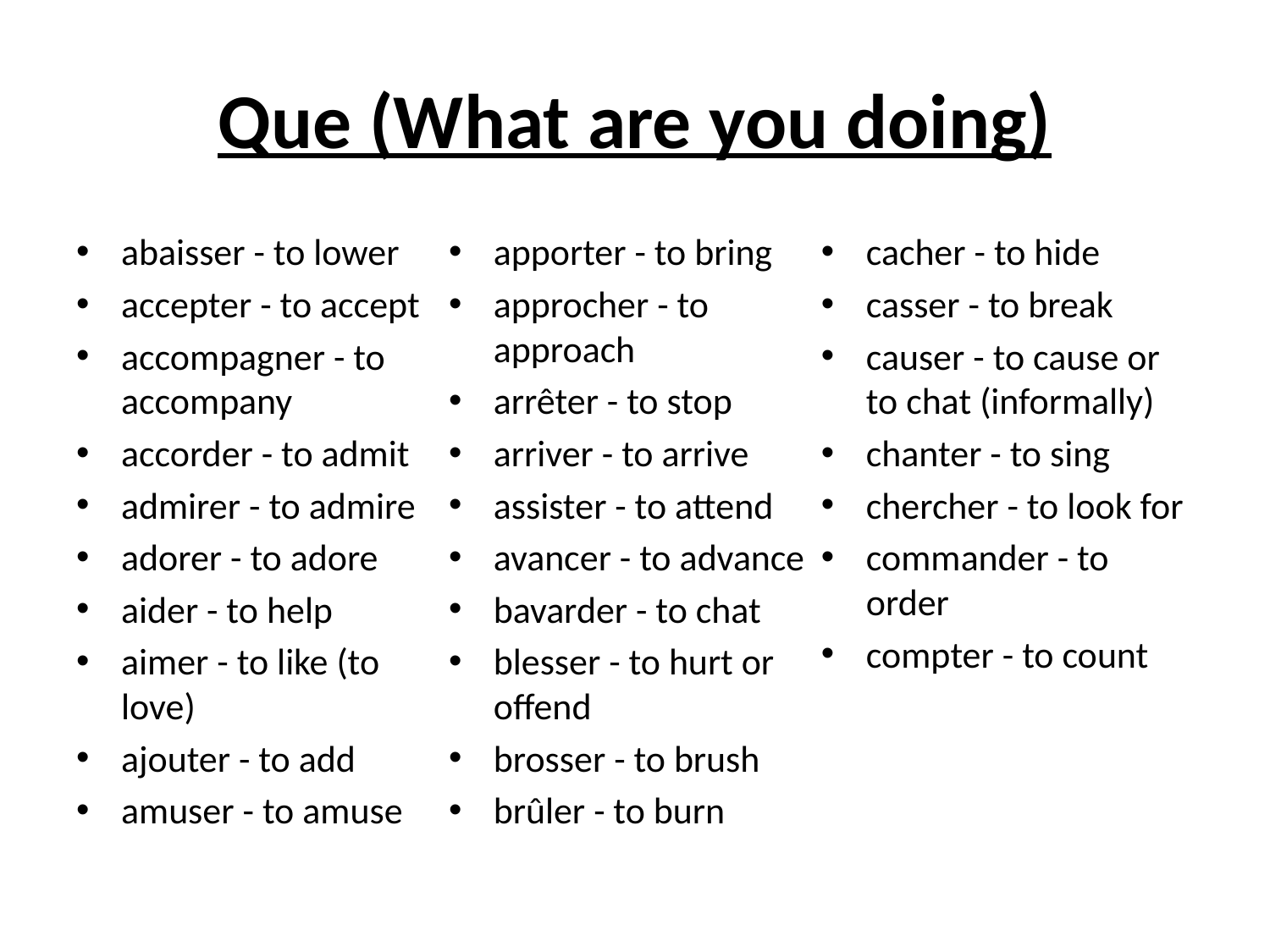

# Que (What are you doing)
abaisser - to lower
accepter - to accept
accompagner - to accompany
accorder - to admit
admirer - to admire
adorer - to adore
aider - to help
aimer - to like (to love)
ajouter - to add
amuser - to amuse
apporter - to bring
approcher - to approach
arrêter - to stop
arriver - to arrive
assister - to attend
avancer - to advance
bavarder - to chat
blesser - to hurt or offend
brosser - to brush
brûler - to burn
cacher - to hide
casser - to break
causer - to cause or to chat (informally)
chanter - to sing
chercher - to look for
commander - to order
compter - to count